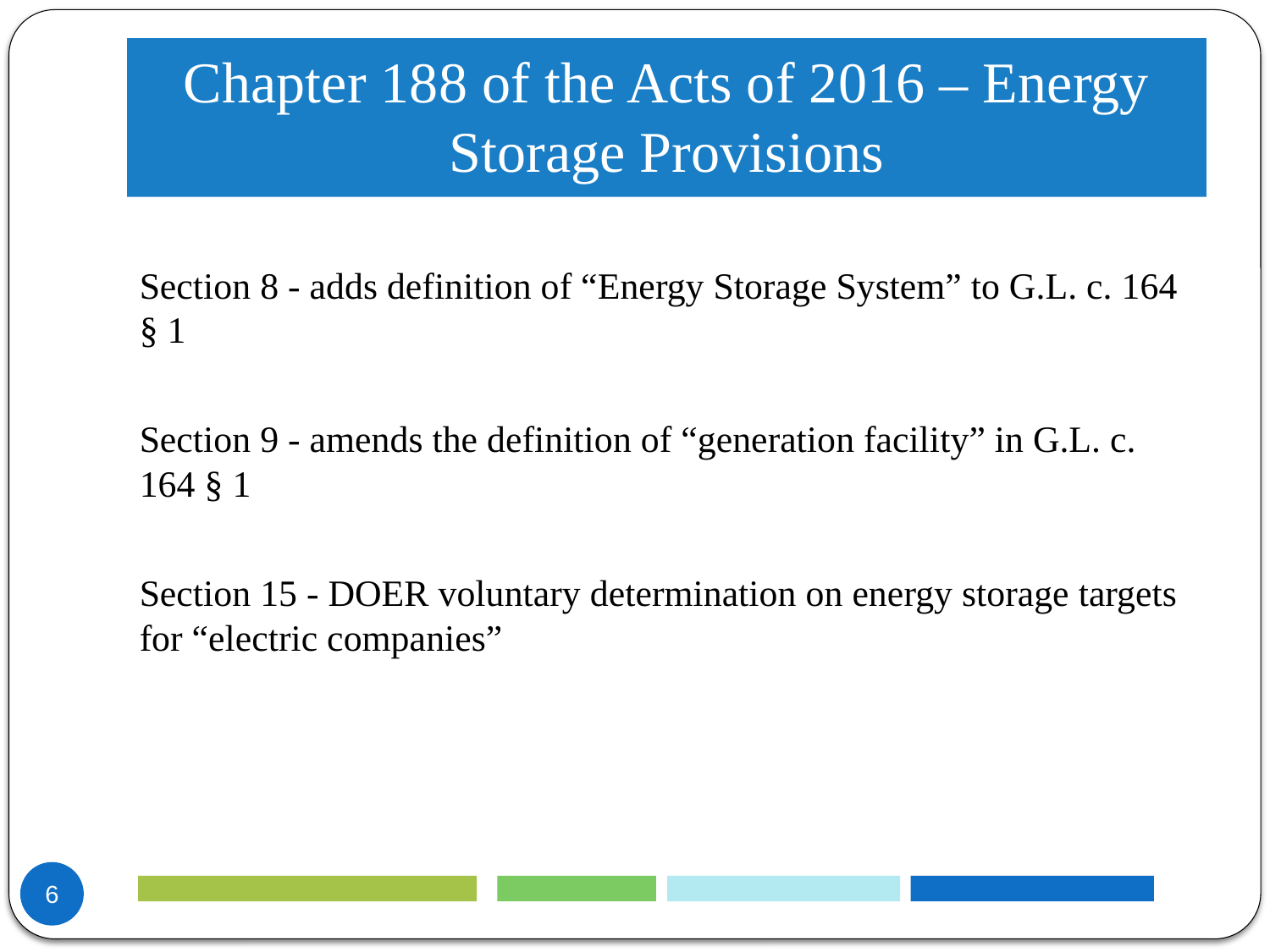

# Chapter 188 of the Acts of 2016 – Energy Storage Provisions

Section 8 - adds definition of “Energy Storage System” to G.L. c. 164 § 1

Section 9 - amends the definition of “generation facility” in G.L. c. 164 § 1

Section 15 - DOER voluntary determination on energy storage targets for “electric companies”

6